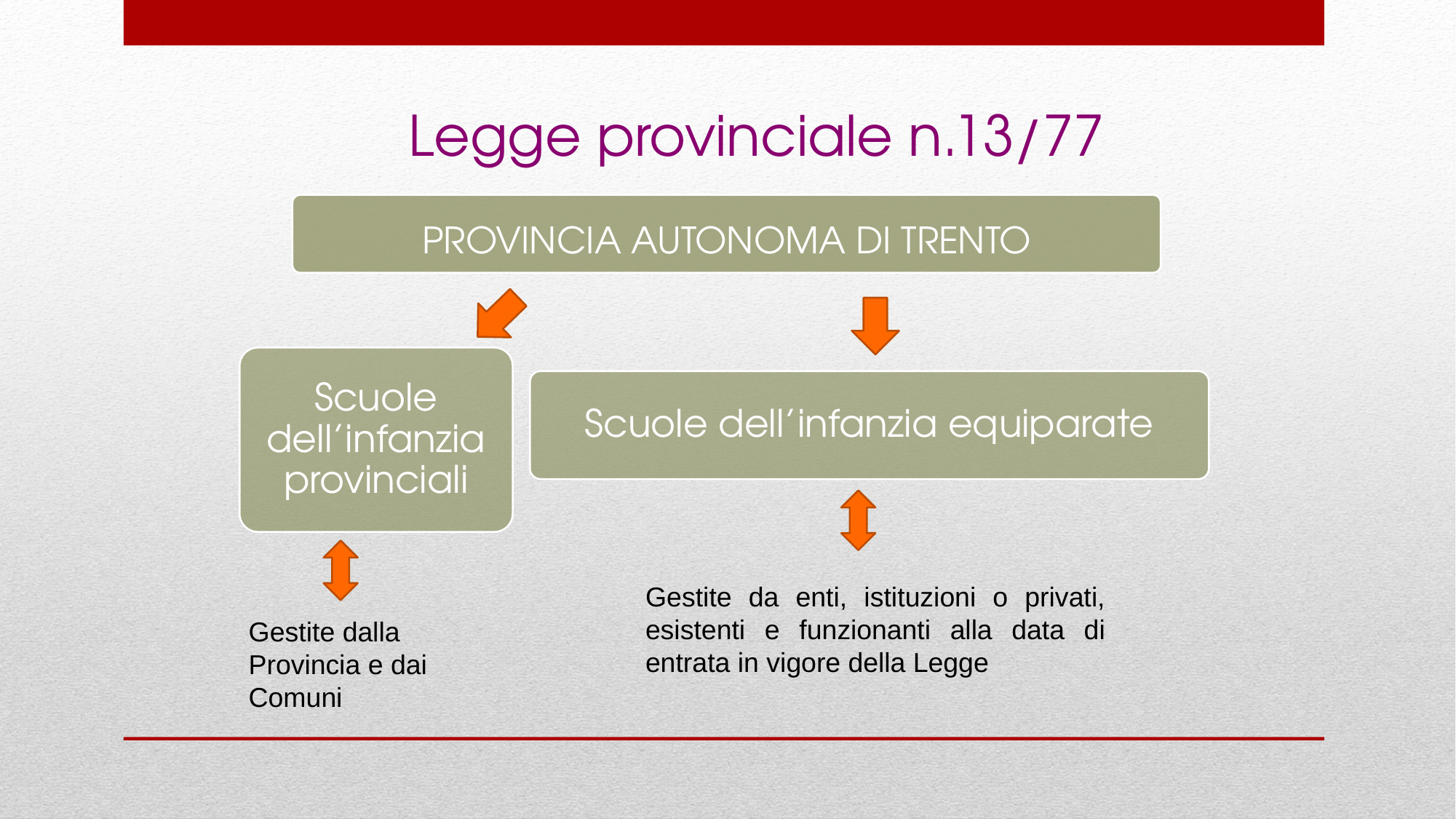

Legge provinciale n.13/77

Provincia autonoma di Trento

Scuole dell’infanzia provinciali

Scuole dell’infanzia equiparate

Gestite da enti, istituzioni o privati, esistenti e funzionanti alla data di entrata in vigore della Legge
Gestite dalla Provincia e dai Comuni